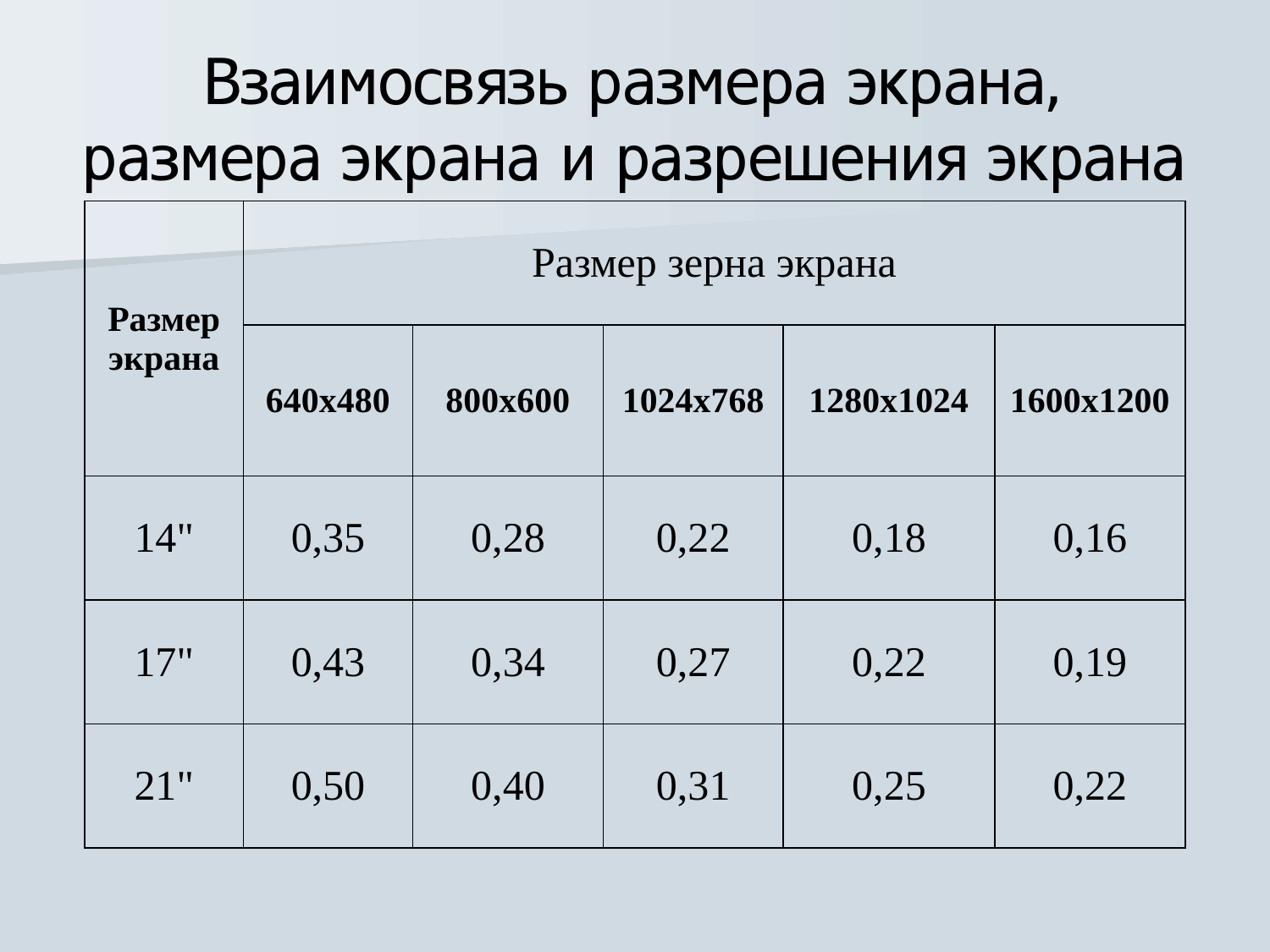

# Взаимосвязь размера экрана, размера экрана и разрешения экрана
| Размер экрана | Размер зерна экрана |  |  |  |  |
| --- | --- | --- | --- | --- | --- |
|  | 640x480 | 800x600 | 1024x768 | 1280x1024 | 1600x1200 |
| 14" | 0,35 | 0,28 | 0,22 | 0,18 | 0,16 |
| 17" | 0,43 | 0,34 | 0,27 | 0,22 | 0,19 |
| 21" | 0,50 | 0,40 | 0,31 | 0,25 | 0,22 |